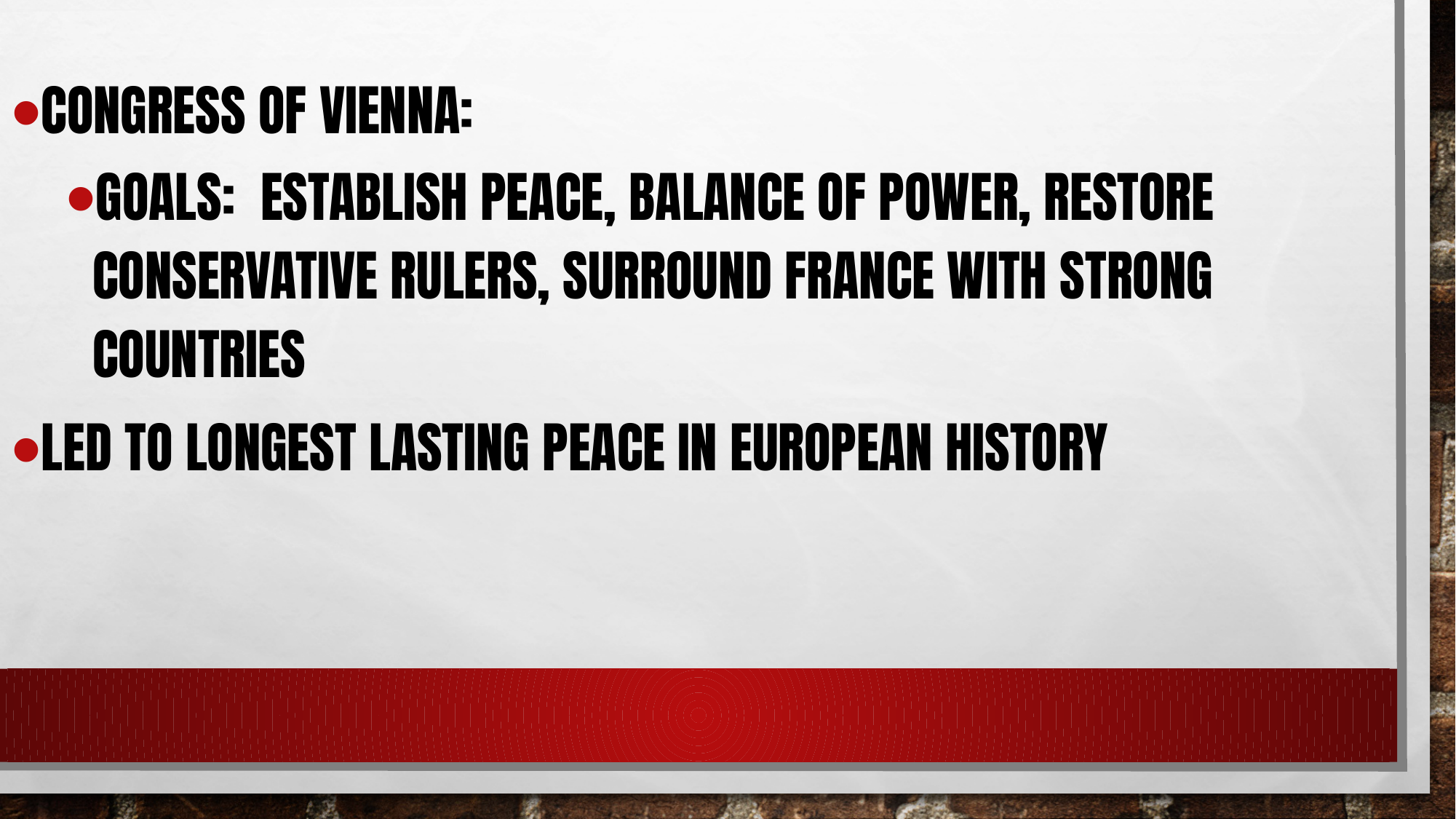

Congress of Vienna:
Goals:  Establish Peace, balance of power, restore Conservative rulers, surround France with strong countries
Led to longest lasting peace in European history